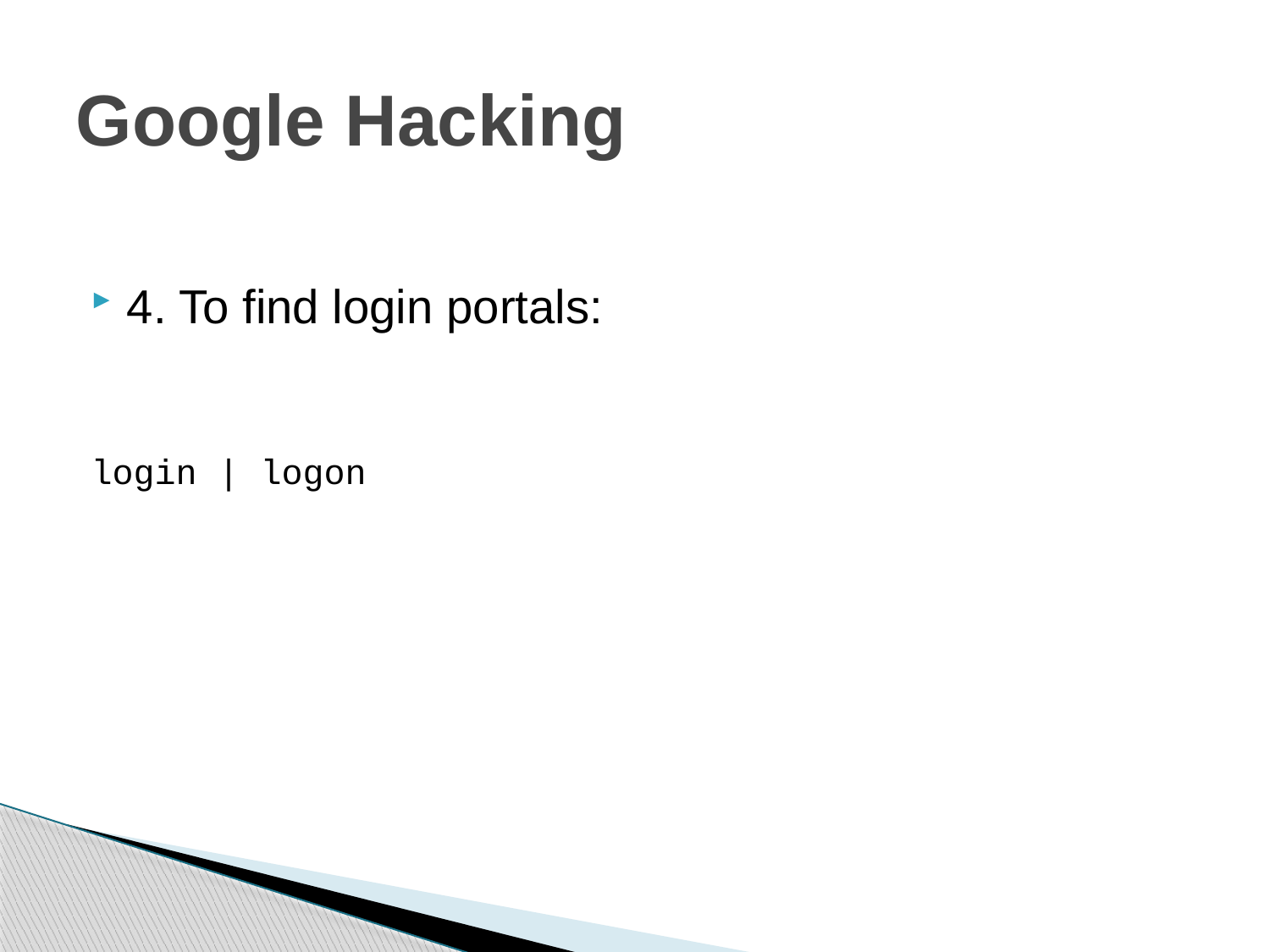

# Google Hacking

4. To find login portals:

login | logon